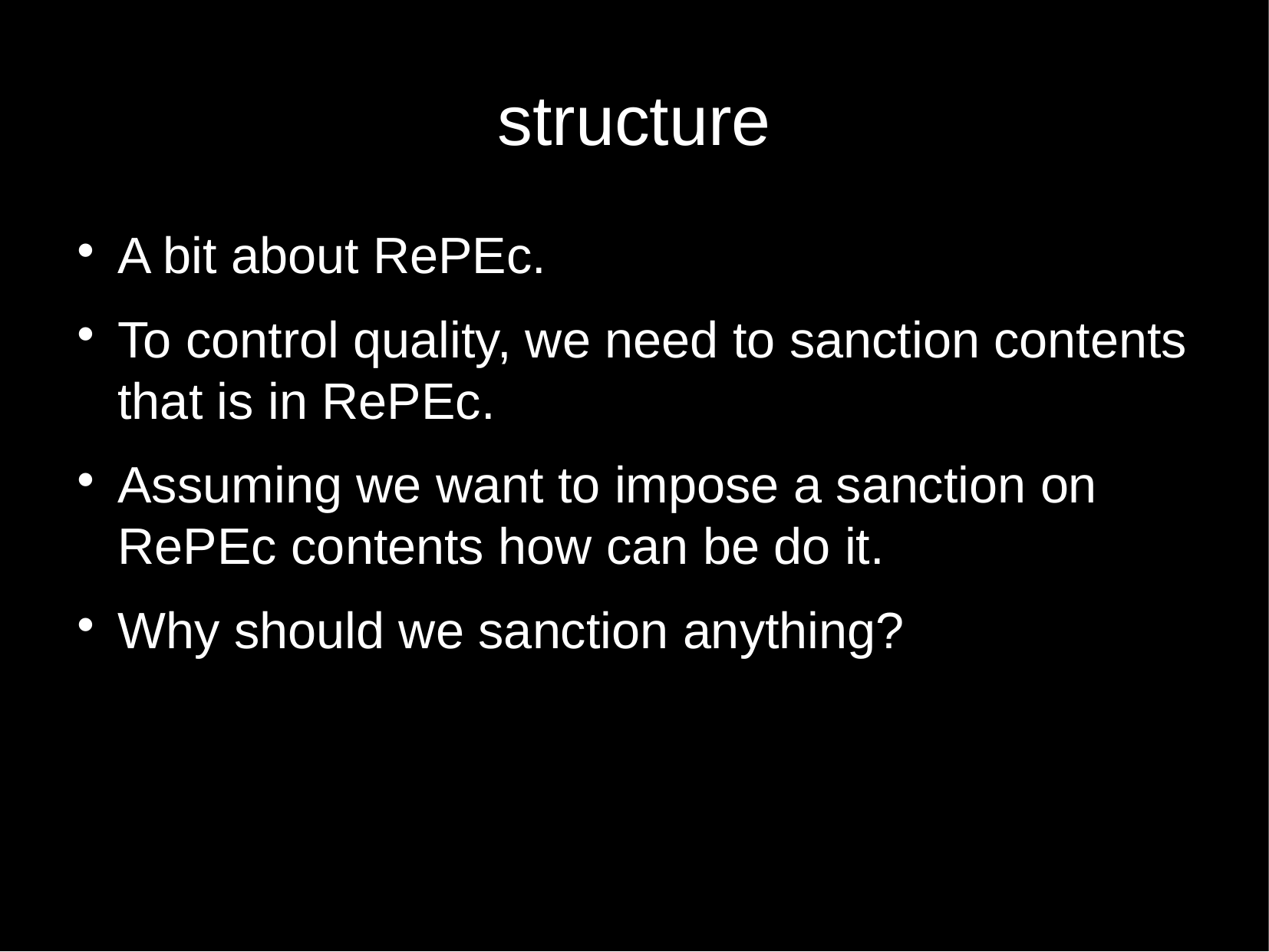

structure
A bit about RePEc.
To control quality, we need to sanction contents that is in RePEc.
Assuming we want to impose a sanction on RePEc contents how can be do it.
Why should we sanction anything?